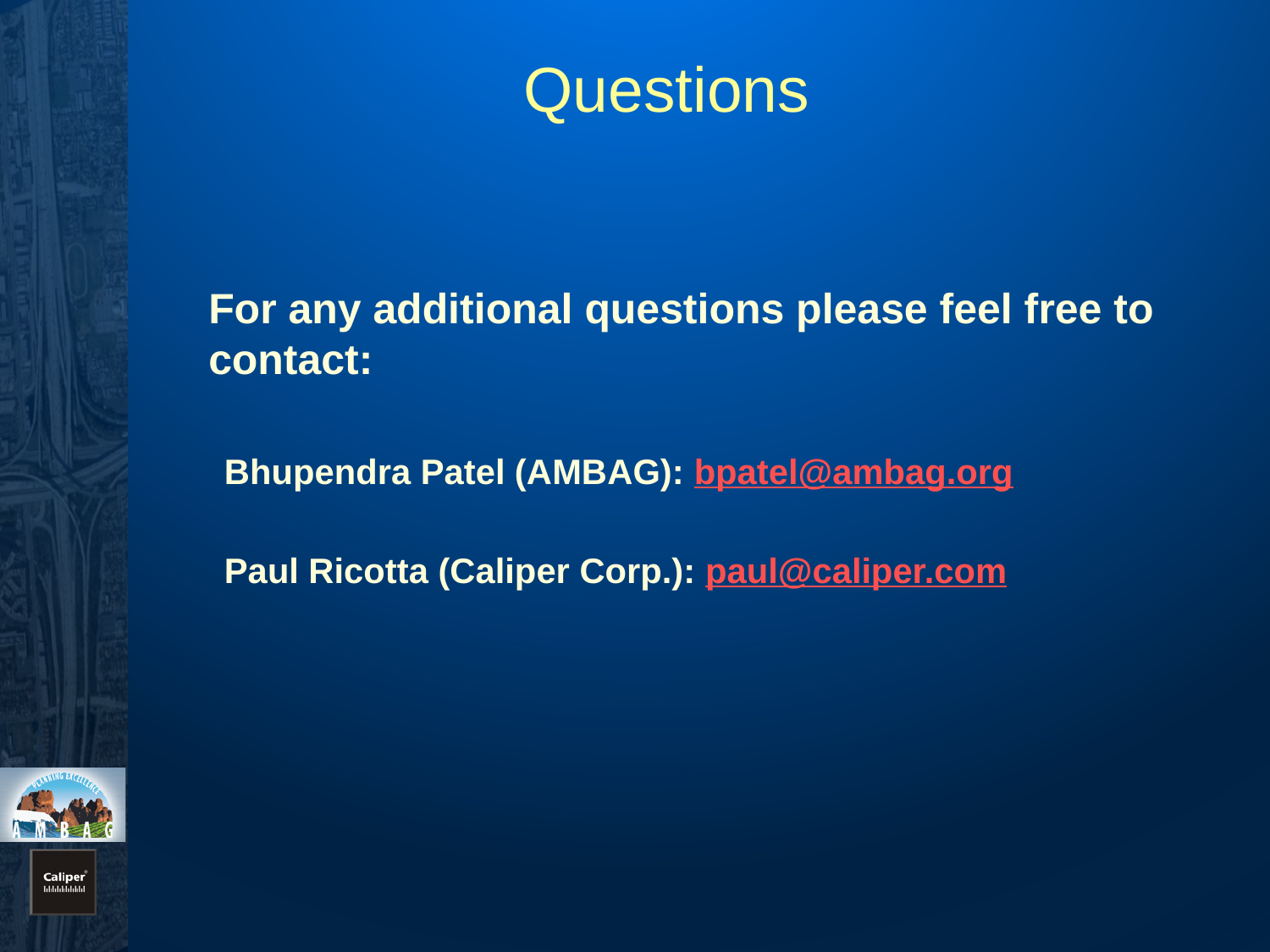

# Questions
	For any additional questions please feel free to contact:

Bhupendra Patel (AMBAG): bpatel@ambag.org

Paul Ricotta (Caliper Corp.): paul@caliper.com